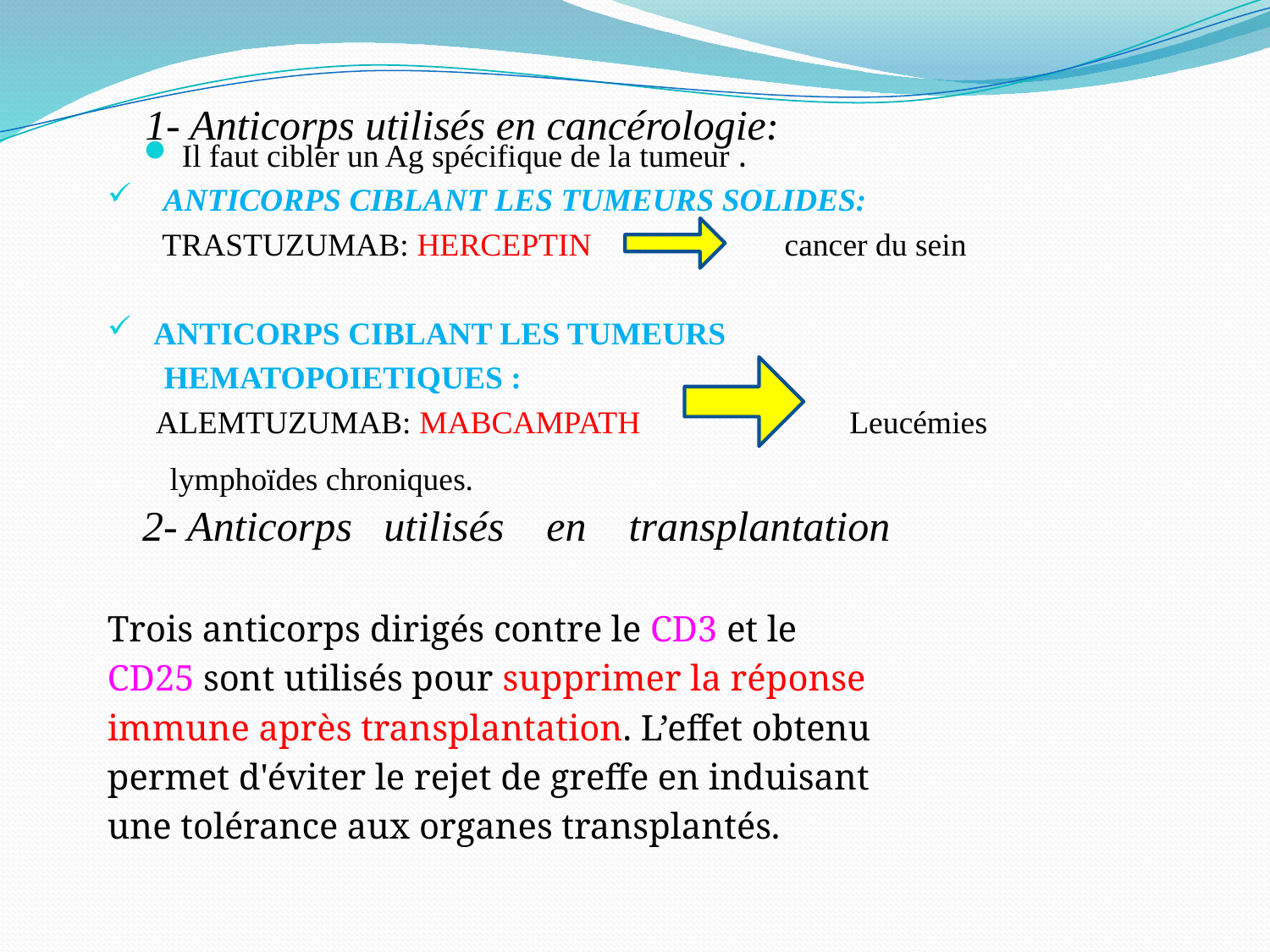

# 1- Anticorps utilisés en cancérologie:
 Il faut cibler un Ag spécifique de la tumeur .
 ANTICORPS CIBLANT LES TUMEURS SOLIDES:
TRASTUZUMAB: HERCEPTIN                        cancer du sein

 ANTICORPS CIBLANT LES TUMEURS
    HEMATOPOIETIQUES :
      ALEMTUZUMAB: MABCAMPATH                          Leucémies
lymphoïdes chroniques.                                                                       2- Anticorps   utilisés    en    transplantation

Trois anticorps dirigés contre le CD3 et le
CD25 sont utilisés pour supprimer la réponse
immune après transplantation. L’effet obtenu
permet d'éviter le rejet de greffe en induisant
une tolérance aux organes transplantés.